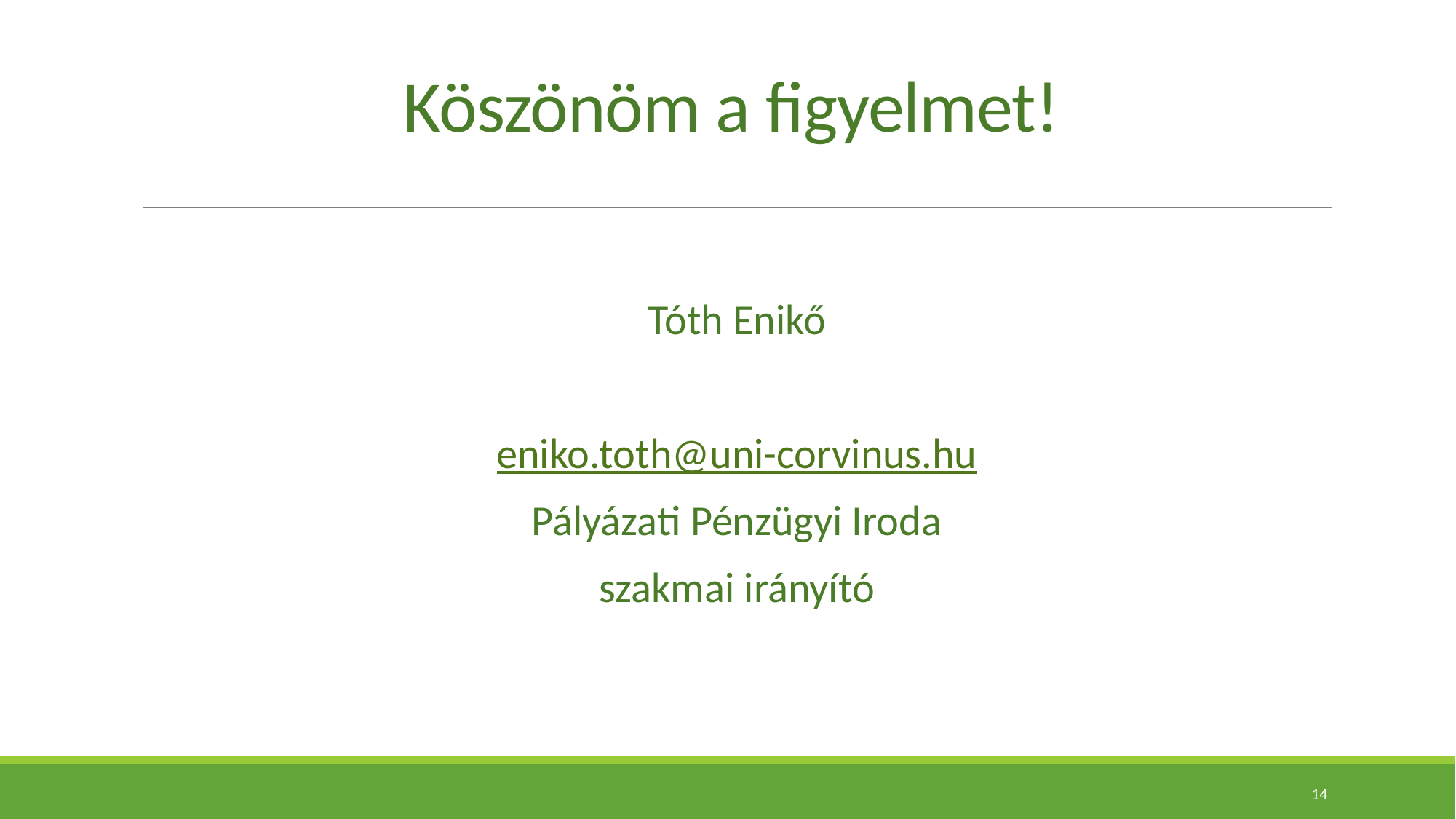

# Köszönöm a figyelmet!

Tóth Enikő

eniko.toth@uni-corvinus.hu
Pályázati Pénzügyi Iroda
szakmai irányító
14